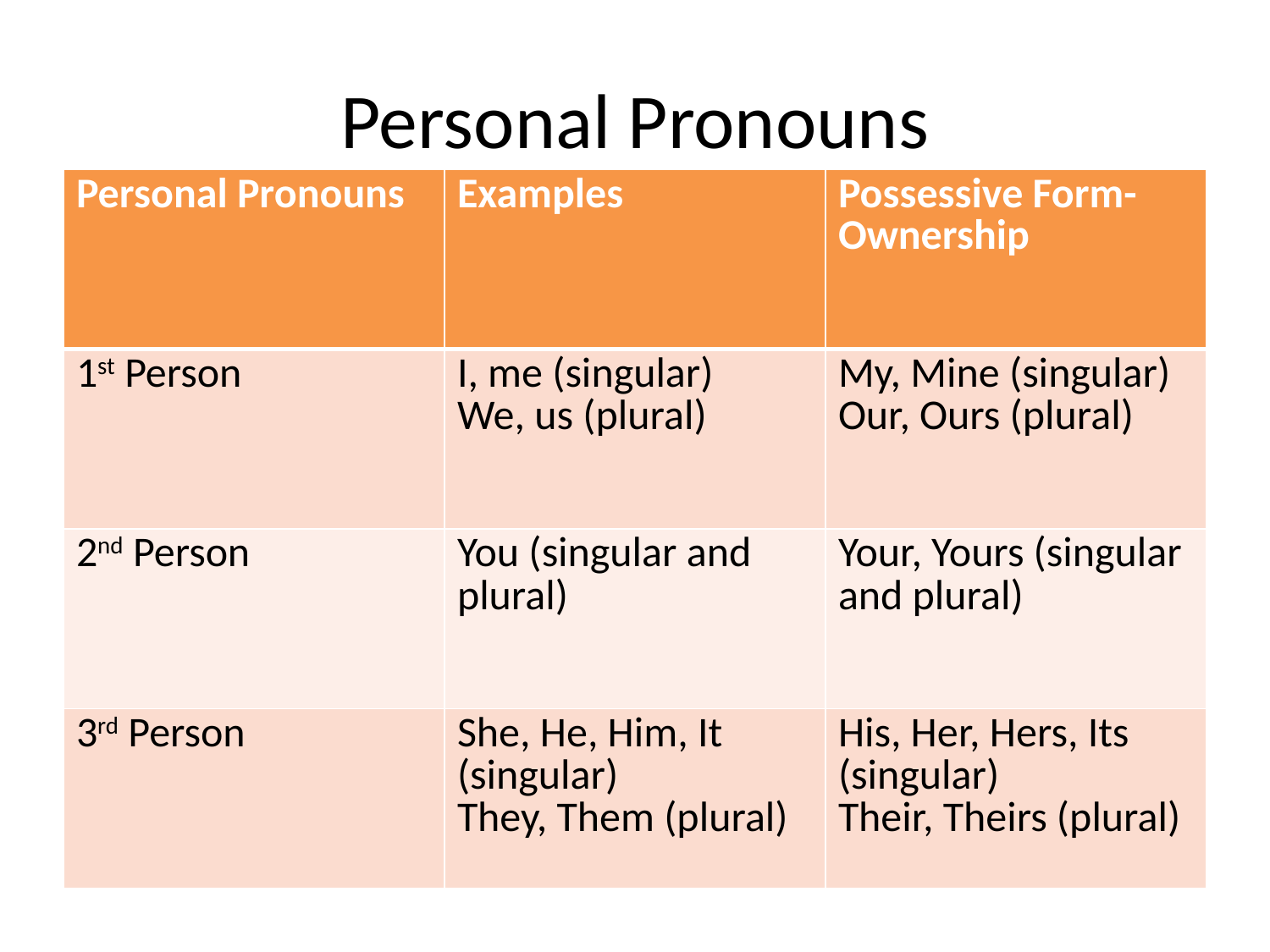

# Personal Pronouns
| Personal Pronouns | Examples | Possessive Form-Ownership |
| --- | --- | --- |
| 1st Person | I, me (singular) We, us (plural) | My, Mine (singular) Our, Ours (plural) |
| 2nd Person | You (singular and plural) | Your, Yours (singular and plural) |
| 3rd Person | She, He, Him, It (singular) They, Them (plural) | His, Her, Hers, Its (singular) Their, Theirs (plural) |